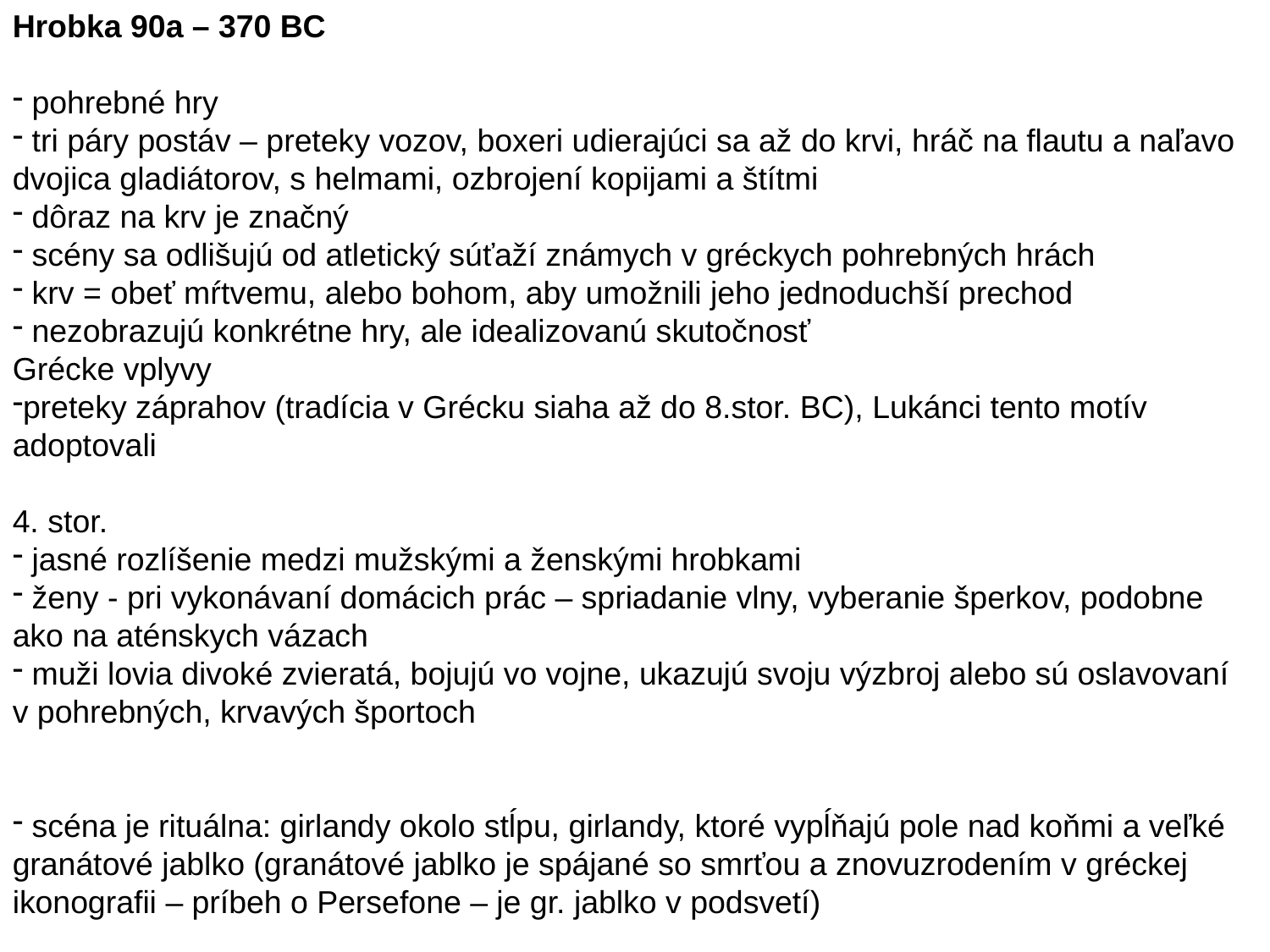

Hrobka 90a – 370 BC

 pohrebné hry
 tri páry postáv – preteky vozov, boxeri udierajúci sa až do krvi, hráč na flautu a naľavo dvojica gladiátorov, s helmami, ozbrojení kopijami a štítmi
 dôraz na krv je značný
 scény sa odlišujú od atletický súťaží známych v gréckych pohrebných hrách
 krv = obeť mŕtvemu, alebo bohom, aby umožnili jeho jednoduchší prechod
 nezobrazujú konkrétne hry, ale idealizovanú skutočnosť
Grécke vplyvy
preteky záprahov (tradícia v Grécku siaha až do 8.stor. BC), Lukánci tento motív adoptovali

4. stor.
 jasné rozlíšenie medzi mužskými a ženskými hrobkami
 ženy - pri vykonávaní domácich prác – spriadanie vlny, vyberanie šperkov, podobne ako na aténskych vázach
 muži lovia divoké zvieratá, bojujú vo vojne, ukazujú svoju výzbroj alebo sú oslavovaní v pohrebných, krvavých športoch

 scéna je rituálna: girlandy okolo stĺpu, girlandy, ktoré vypĺňajú pole nad koňmi a veľké granátové jablko (granátové jablko je spájané so smrťou a znovuzrodením v gréckej ikonografii – príbeh o Persefone – je gr. jablko v podsvetí)